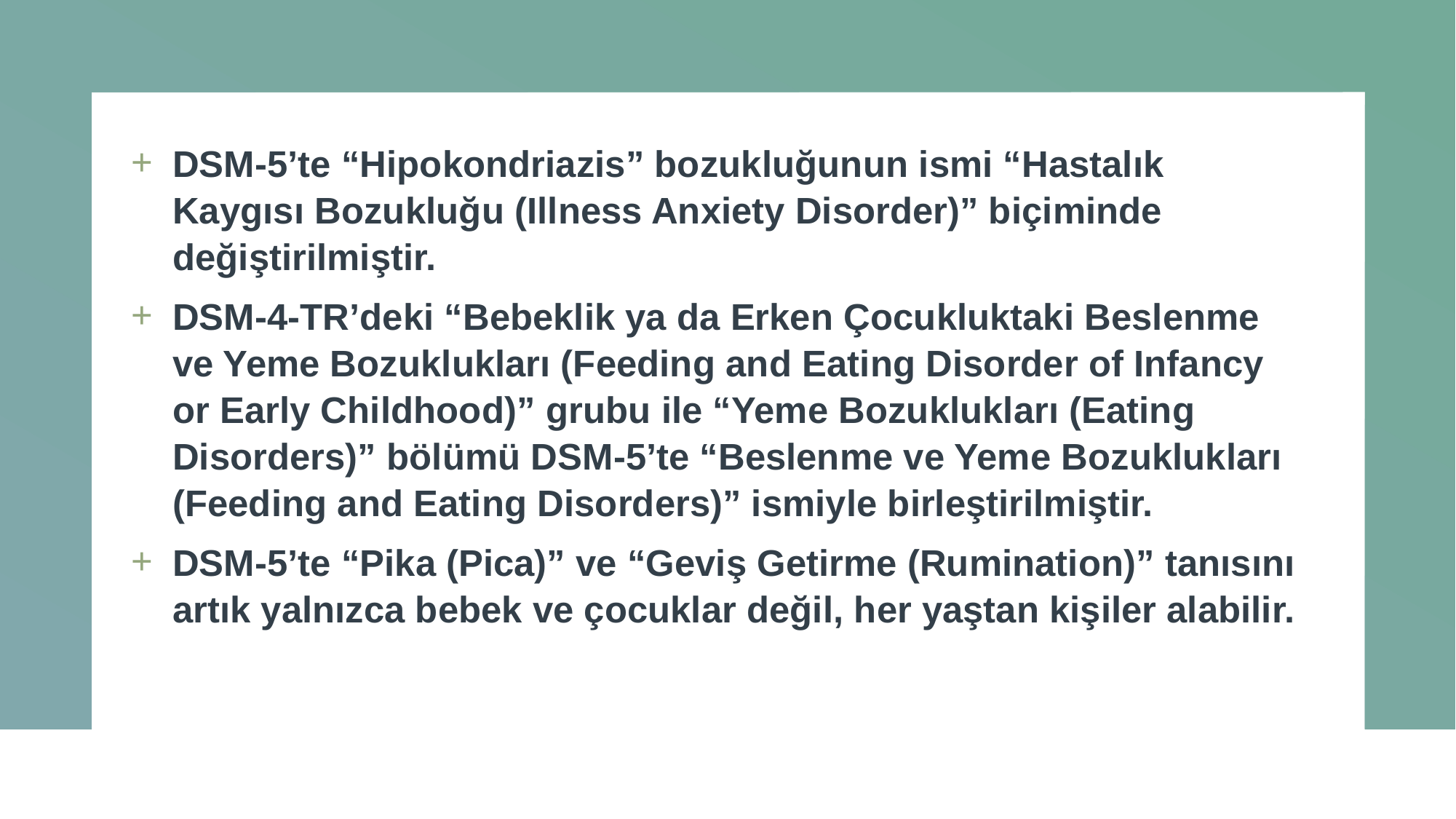

DSM-5’te “Hipokondriazis” bozukluğunun ismi “Hastalık Kaygısı Bozukluğu (Illness Anxiety Disorder)” biçiminde değiştirilmiştir.
DSM-4-TR’deki “Bebeklik ya da Erken Çocukluktaki Beslenme ve Yeme Bozuklukları (Feeding and Eating Disorder of Infancy or Early Childhood)” grubu ile “Yeme Bozuklukları (Eating Disorders)” bölümü DSM-5’te “Beslenme ve Yeme Bozuklukları (Feeding and Eating Disorders)” ismiyle birleştirilmiştir.
DSM-5’te “Pika (Pica)” ve “Geviş Getirme (Rumination)” tanısını artık yalnızca bebek ve çocuklar değil, her yaştan kişiler alabilir.